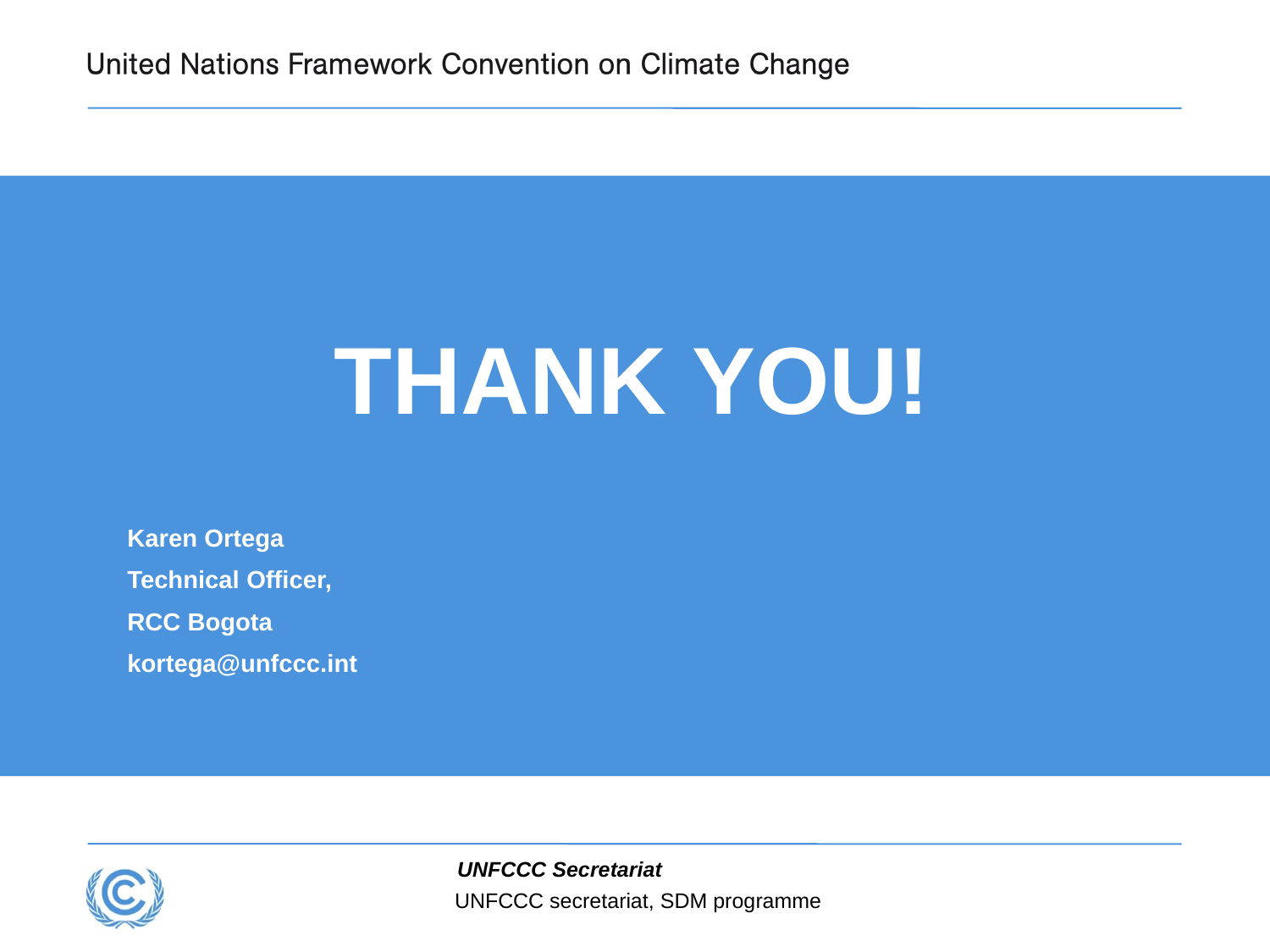

# THANK YOU!
Karen Ortega
Technical Officer,
RCC Bogota
kortega@unfccc.int
UNFCCC secretariat, SDM programme